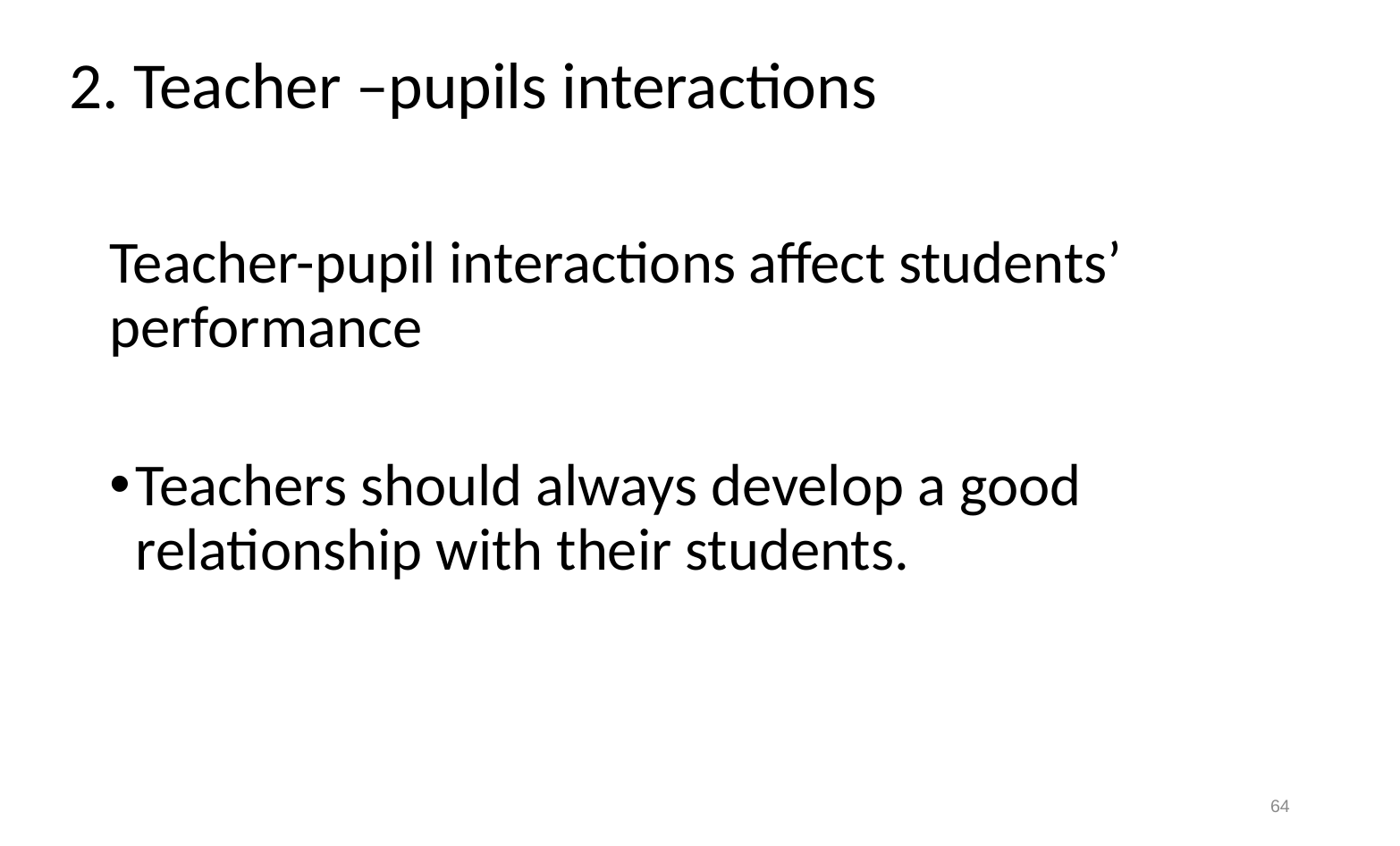

# 2. Teacher –pupils interactions
Teacher-pupil interactions affect students’ performance

Teachers should always develop a good relationship with their students.

64